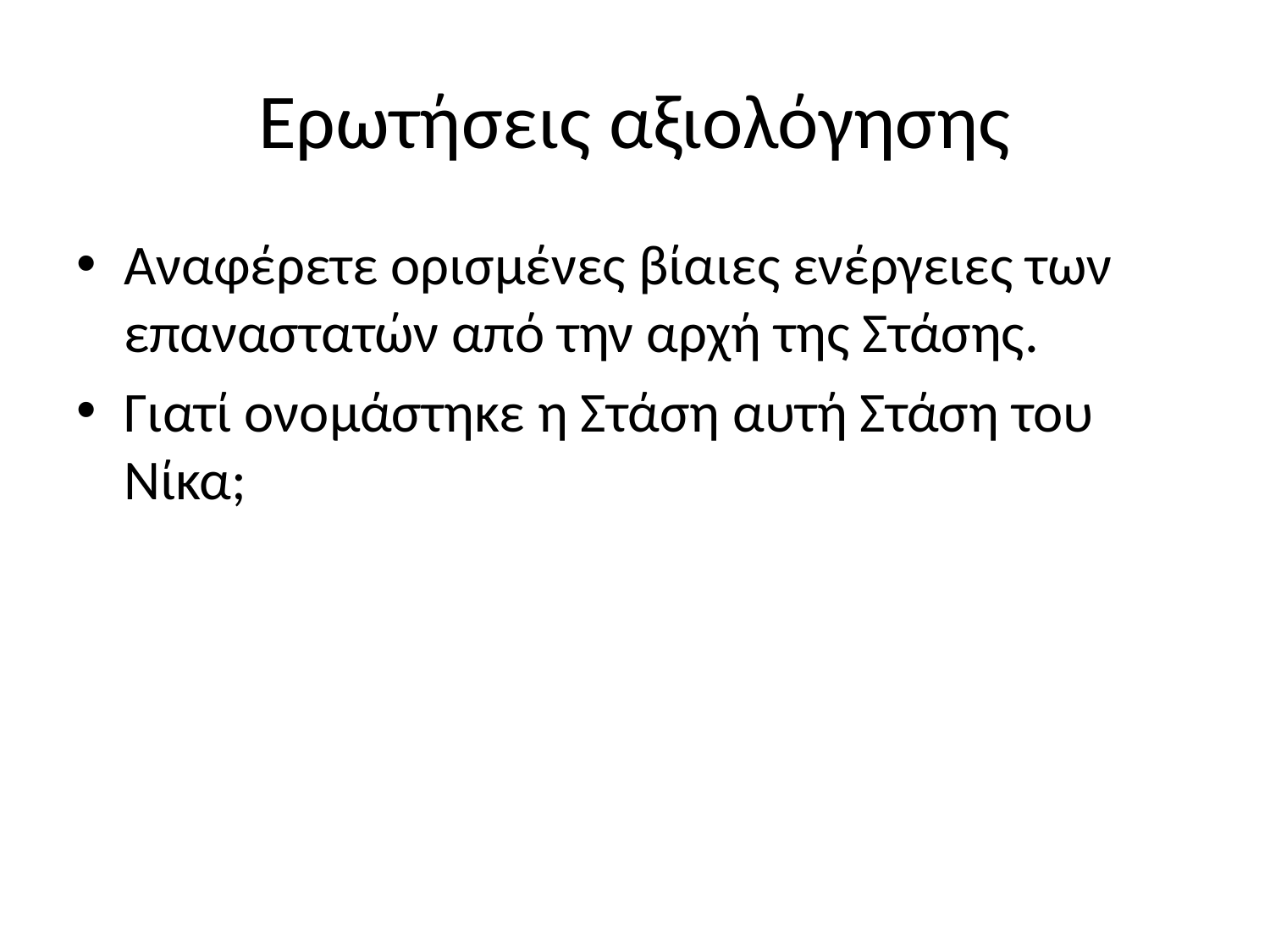

# Ερωτήσεις αξιολόγησης
Αναφέρετε ορισμένες βίαιες ενέργειες των επαναστατών από την αρχή της Στάσης.
Γιατί ονομάστηκε η Στάση αυτή Στάση του Νίκα;